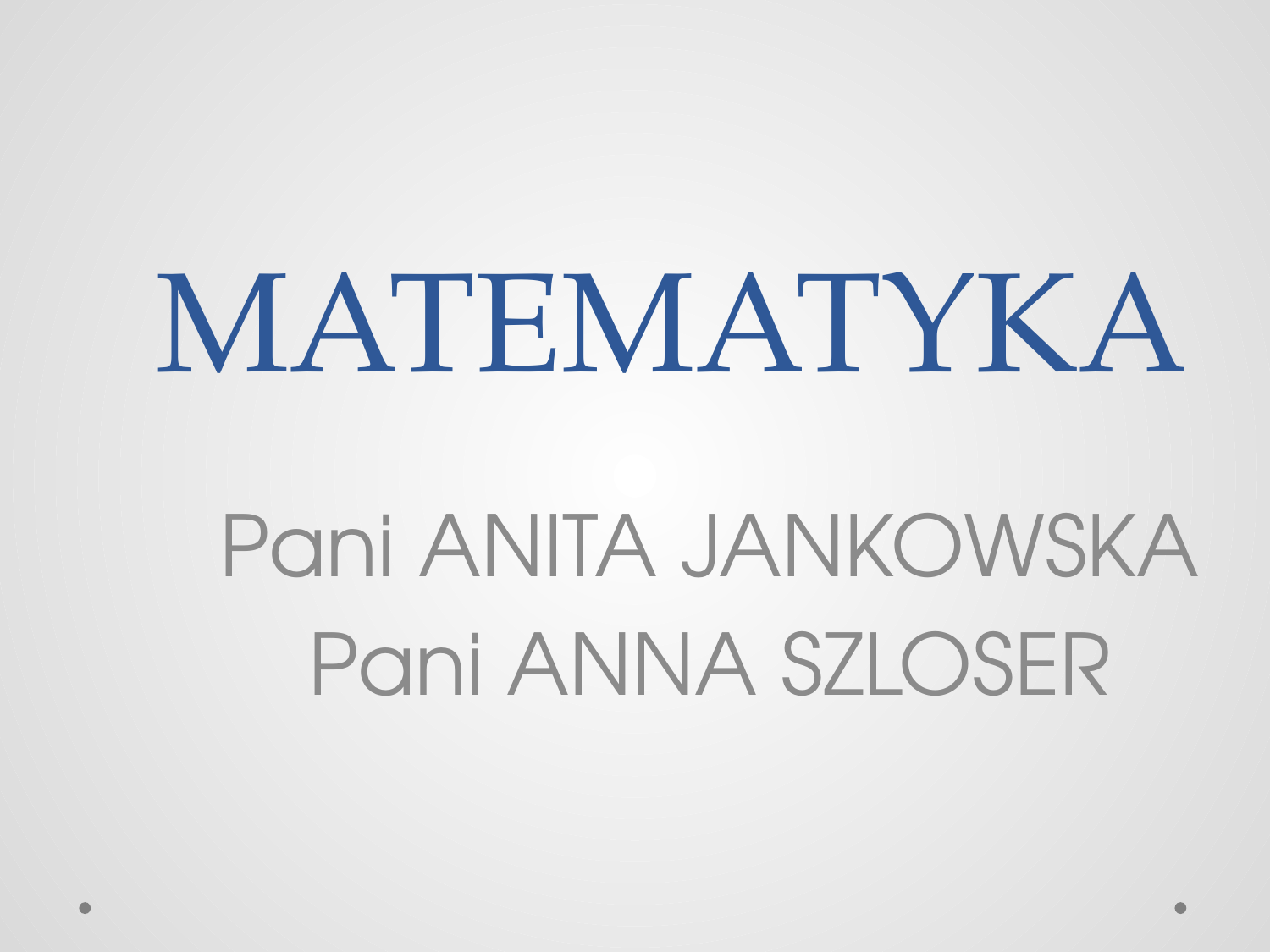

# MATEMATYKA
Pani ANITA JANKOWSKA
Pani ANNA SZLOSER